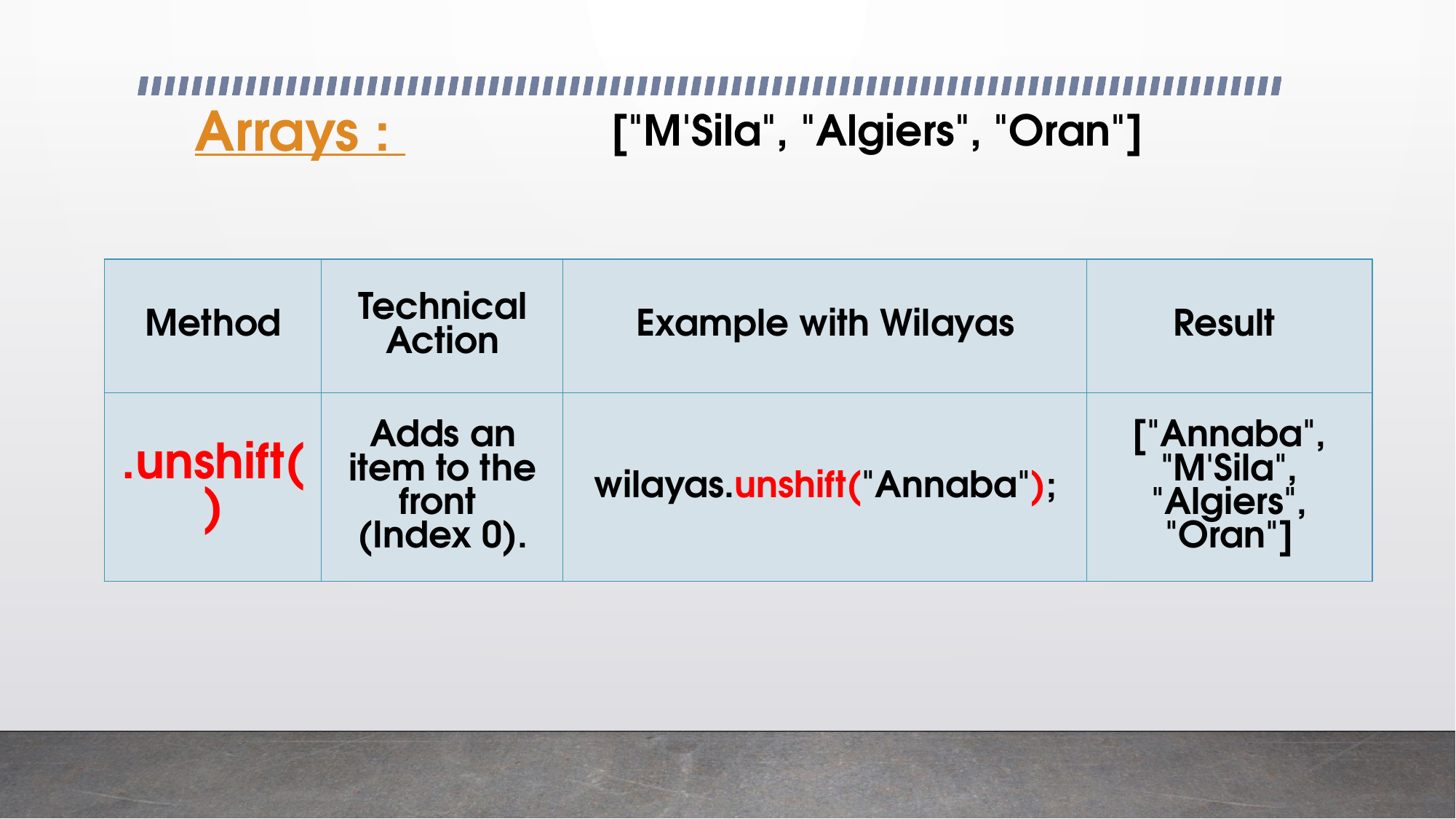

# Arrays :
["M'Sila", "Algiers", "Oran"]
| Method | Technical Action | Example with Wilayas | Result |
| --- | --- | --- | --- |
| .unshift() | Adds an item to the front (Index 0). | wilayas.unshift("Annaba"); | ["Annaba", "M'Sila", "Algiers", "Oran"] |